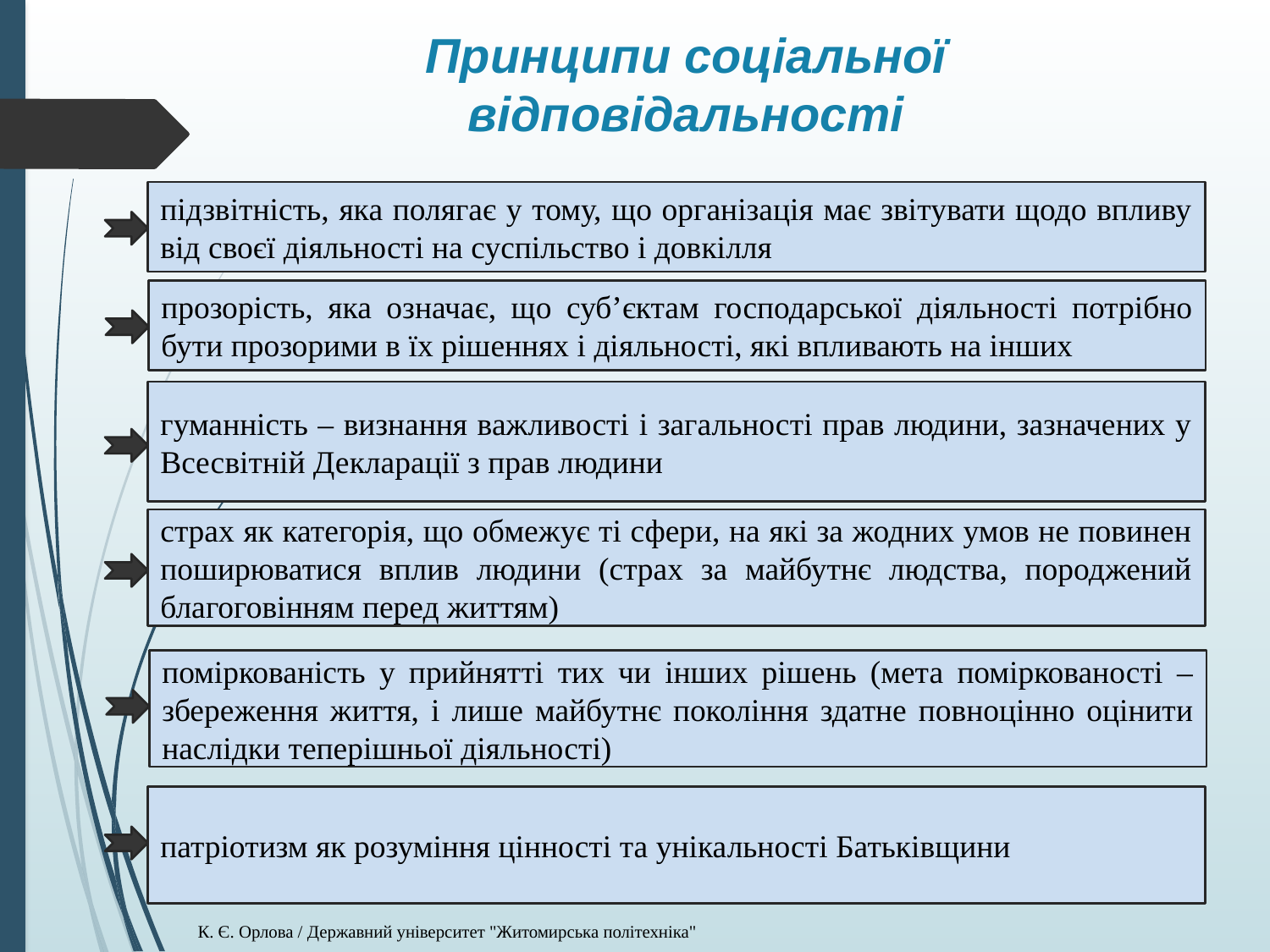

# Принципи соціальної відповідальності
підзвітність, яка полягає у тому, що організація має звітувати щодо впливу від своєї діяльності на суспільство і довкілля

прозорість, яка означає, що суб’єктам господарської діяльності потрібно бути прозорими в їх рішеннях і діяльності, які впливають на інших

гуманність – визнання важливості і загальності прав людини, зазначених у Всесвітній Декларації з прав людини

страх як категорія, що обмежує ті сфери, на які за жодних умов не повинен поширюватися вплив людини (страх за майбутнє людства, породжений благоговінням перед життям)

поміркованість у прийнятті тих чи інших рішень (мета поміркованості – збереження життя, і лише майбутнє покоління здатне повноцінно оцінити наслідки теперішньої діяльності)

патріотизм як розуміння цінності та унікальності Батьківщини

К. Є. Орлова / Державний університет "Житомирська політехніка"